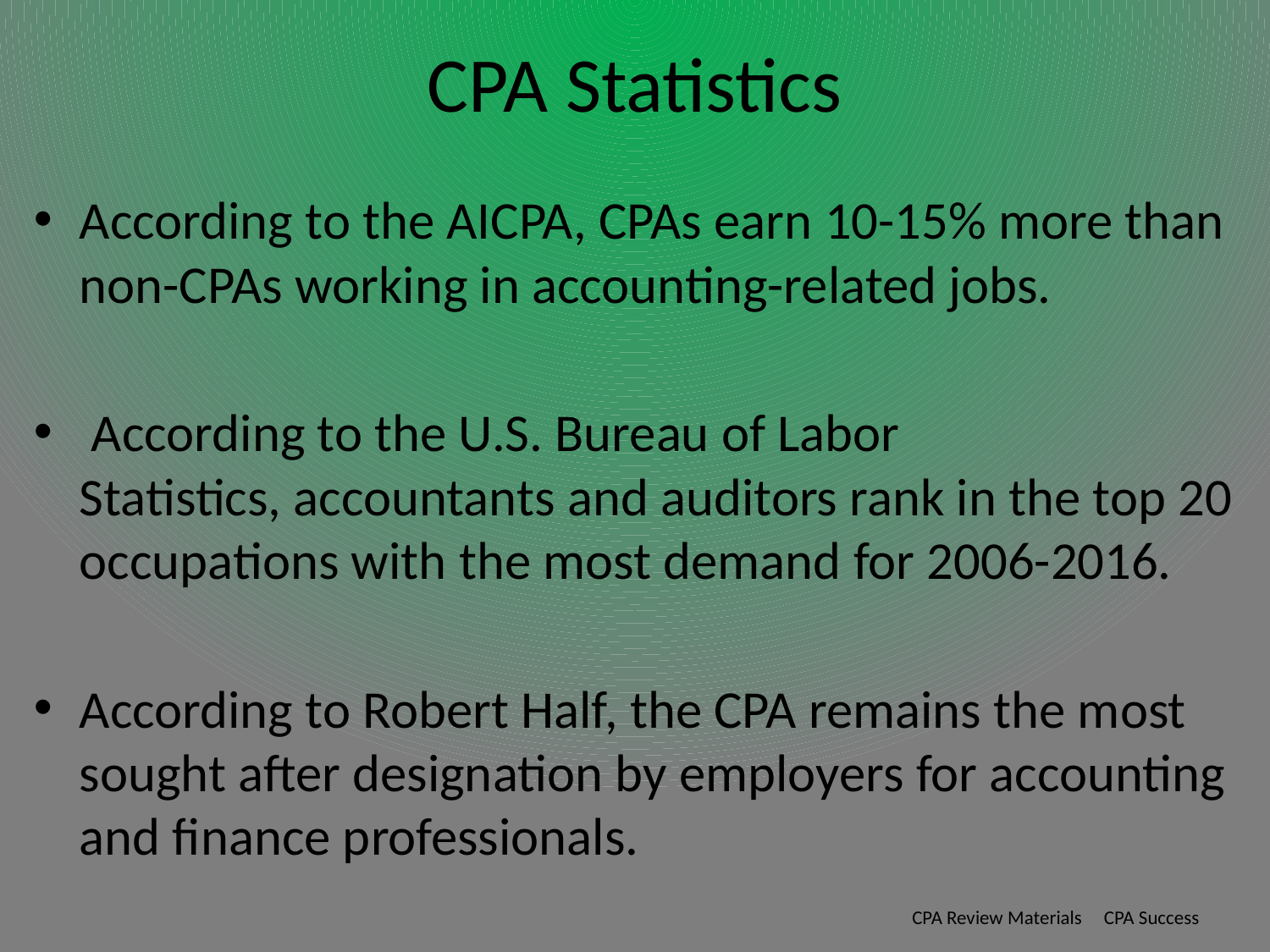

# CPA Statistics
According to the AICPA, CPAs earn 10-15% more than non-CPAs working in accounting-related jobs.

 According to the U.S. Bureau of Labor Statistics, accountants and auditors rank in the top 20 occupations with the most demand for 2006-2016.

According to Robert Half, the CPA remains the most sought after designation by employers for accounting and finance professionals.

CPA Review Materials     CPA Success